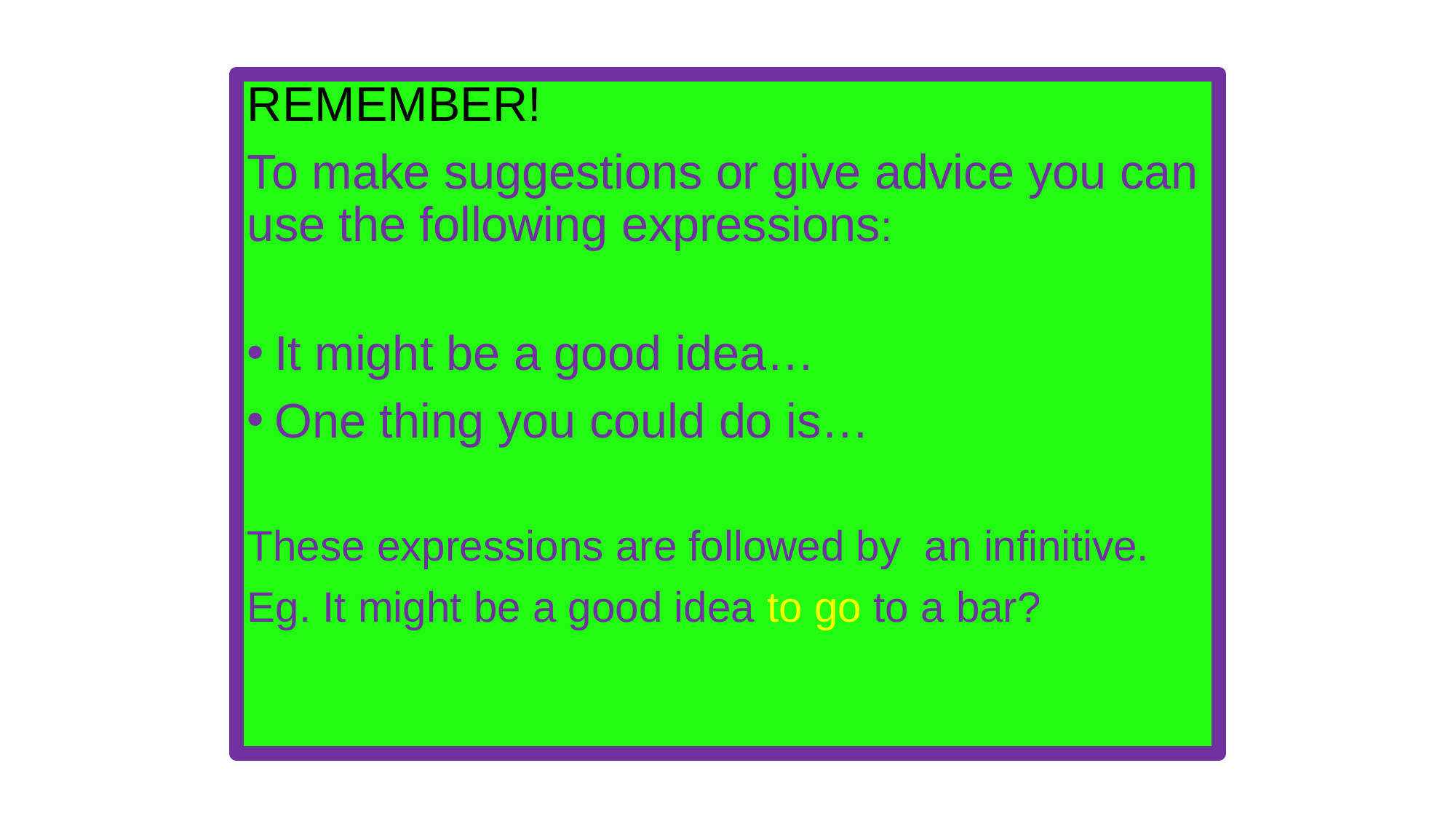

REMEMBER!
To make suggestions or give advice you can use the following expressions:

It might be a good idea…
One thing you could do is…

These expressions are followed by  an infinitive.
Eg. It might be a good idea to go to a bar?